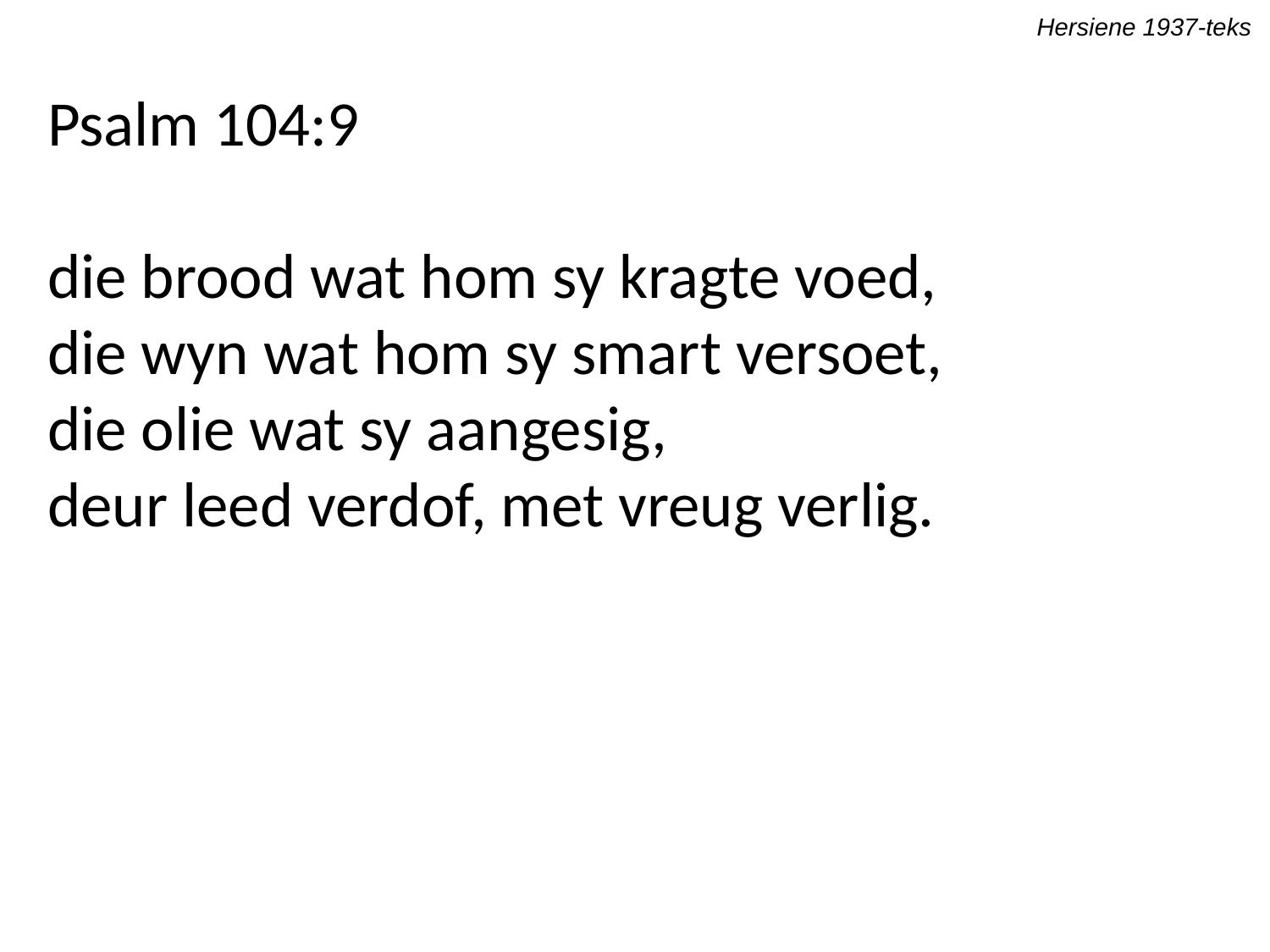

Hersiene 1937-teks
Psalm 104:9

die brood wat hom sy kragte voed,
die wyn wat hom sy smart versoet,
die olie wat sy aangesig,
deur leed verdof, met vreug verlig.